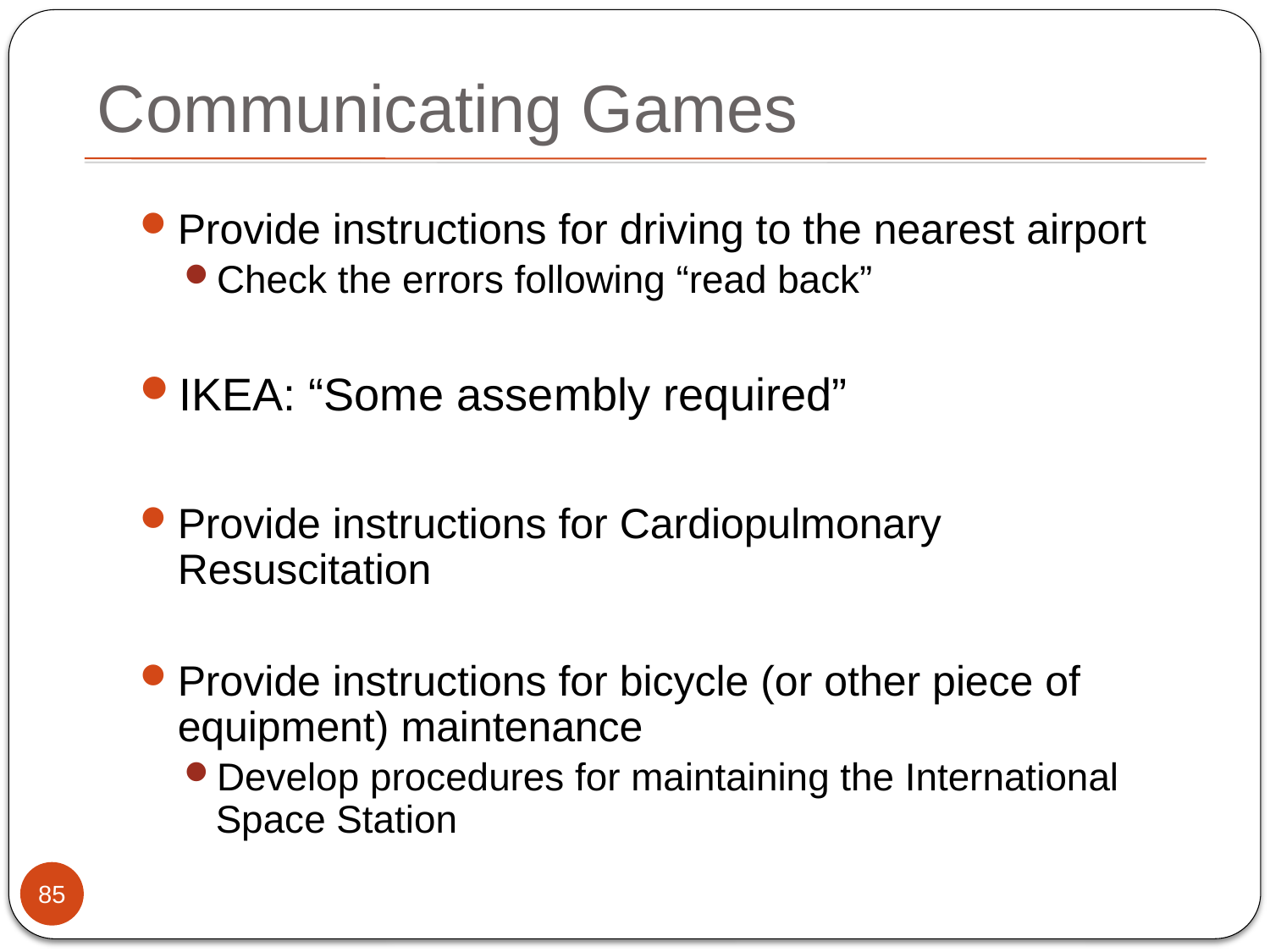

# Communicating Games
Provide instructions for driving to the nearest airport
Check the errors following “read back”

IKEA: “Some assembly required”

Provide instructions for Cardiopulmonary Resuscitation

Provide instructions for bicycle (or other piece of equipment) maintenance
Develop procedures for maintaining the International Space Station

85